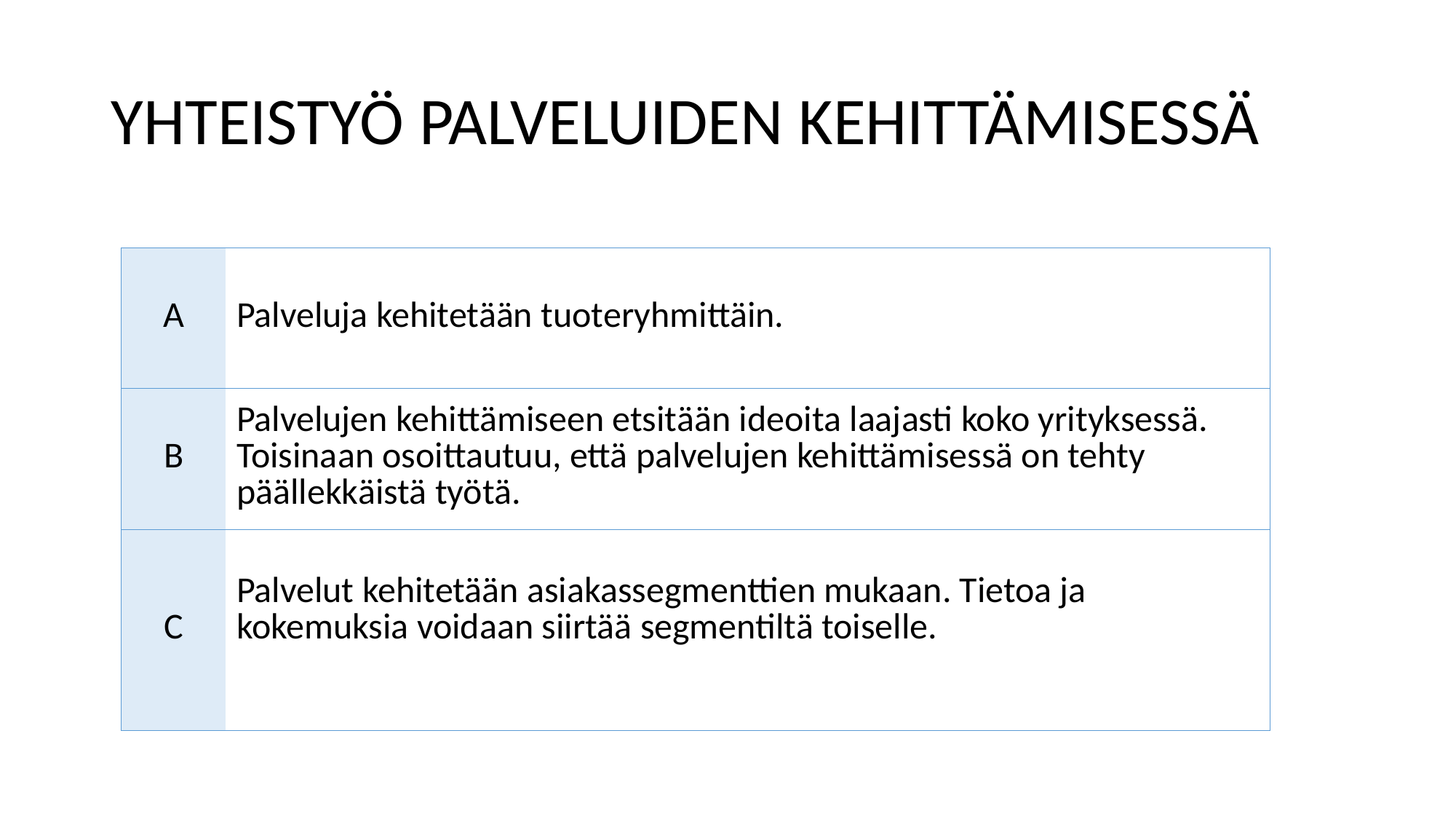

# YHTEISTYÖ PALVELUIDEN KEHITTÄMISESSÄ
| A | Palveluja kehitetään tuoteryhmittäin. |
| --- | --- |
| B | Palvelujen kehittämiseen etsitään ideoita laajasti koko yrityksessä. Toisinaan osoittautuu, että palvelujen kehittämisessä on tehty päällekkäistä työtä. |
| C | Palvelut kehitetään asiakassegmenttien mukaan. Tietoa ja kokemuksia voidaan siirtää segmentiltä toiselle. |